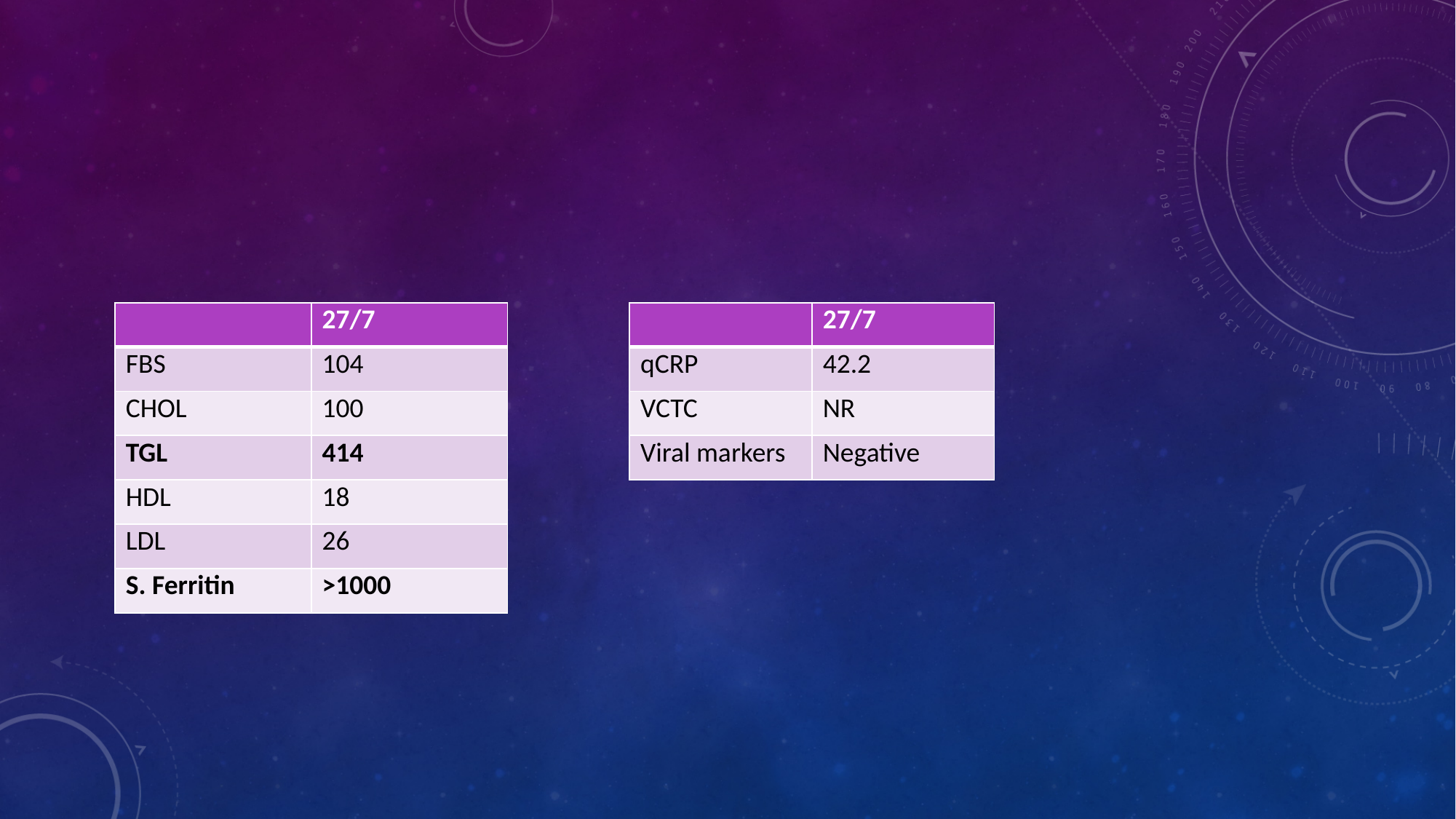

#
|  | 27/7 |
| --- | --- |
| FBS | 104 |
| CHOL | 100 |
| TGL | 414 |
| HDL | 18 |
| LDL | 26 |
| S. Ferritin | >1000 |
|  | 27/7 |
| --- | --- |
| qCRP | 42.2 |
| VCTC | NR |
| Viral markers | Negative |